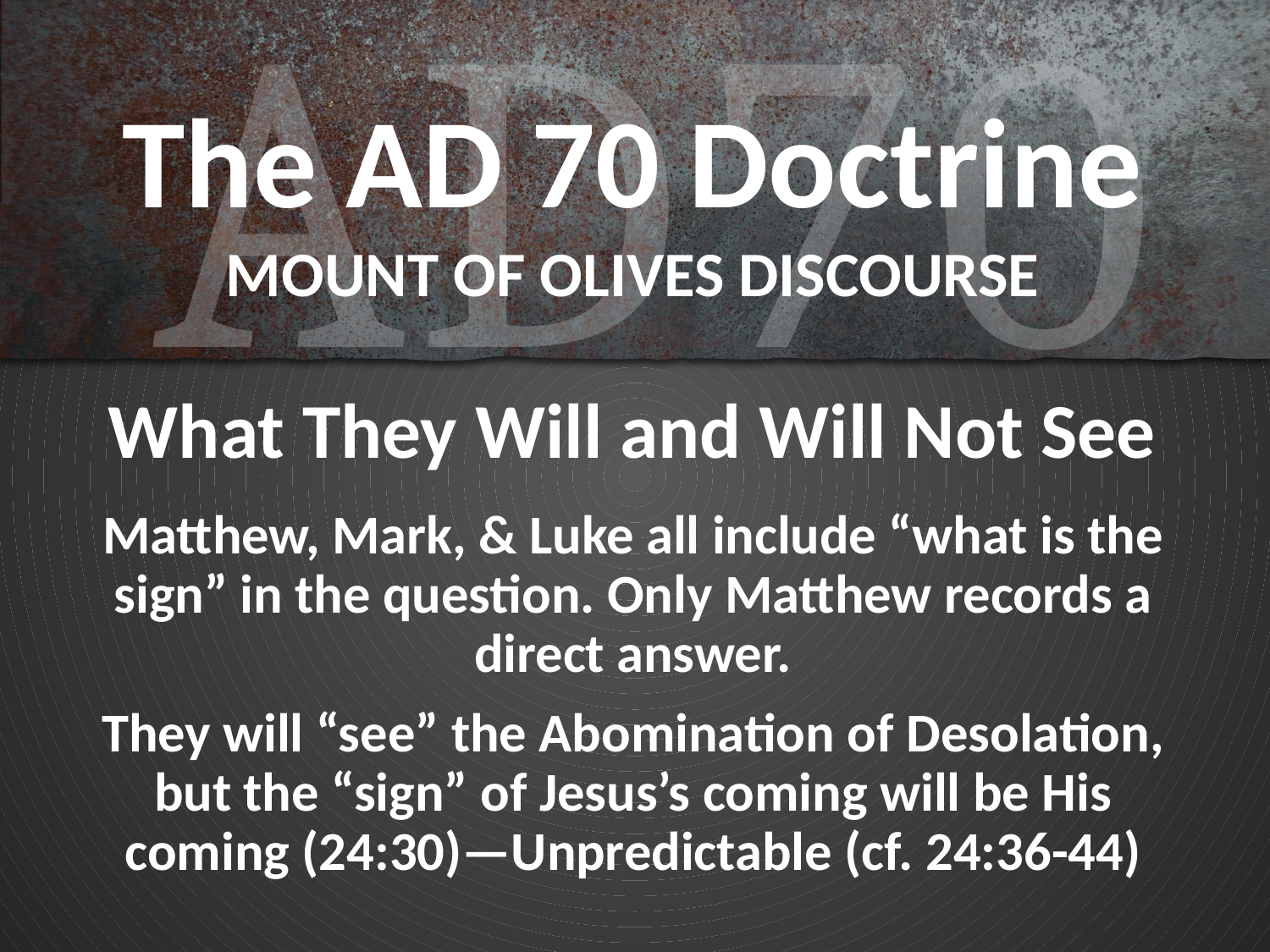

# The AD 70 Doctrine MOUNT OF OLIVES DISCOURSE
What They Will and Will Not See
Matthew, Mark, & Luke all include “what is the sign” in the question. Only Matthew records a direct answer.
They will “see” the Abomination of Desolation, but the “sign” of Jesus’s coming will be His coming (24:30)—Unpredictable (cf. 24:36-44)